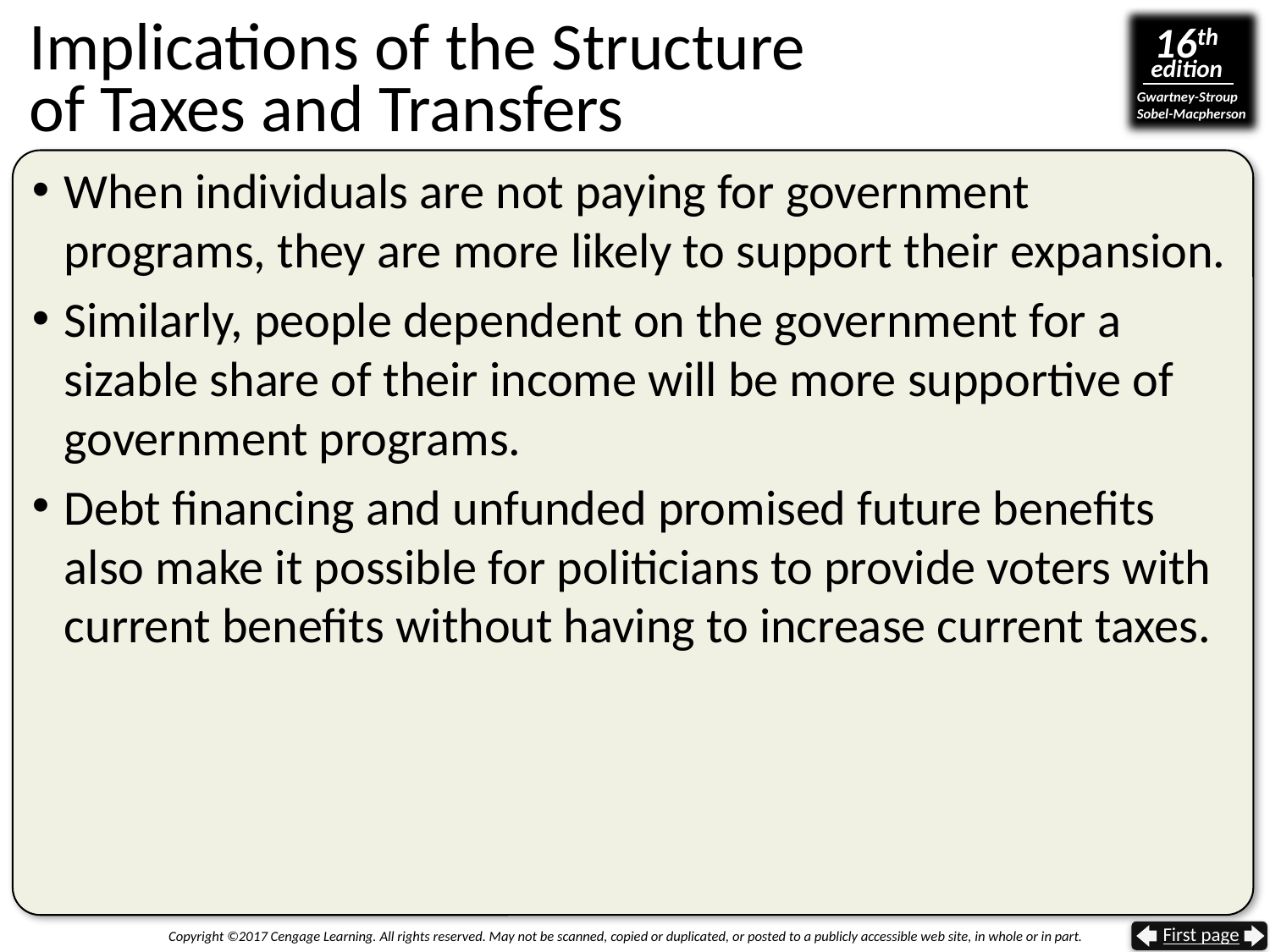

Implications of the Structure
of Taxes and Transfers
When individuals are not paying for government programs, they are more likely to support their expansion.
Similarly, people dependent on the government for a sizable share of their income will be more supportive of government programs.
Debt financing and unfunded promised future benefits also make it possible for politicians to provide voters with current benefits without having to increase current taxes.